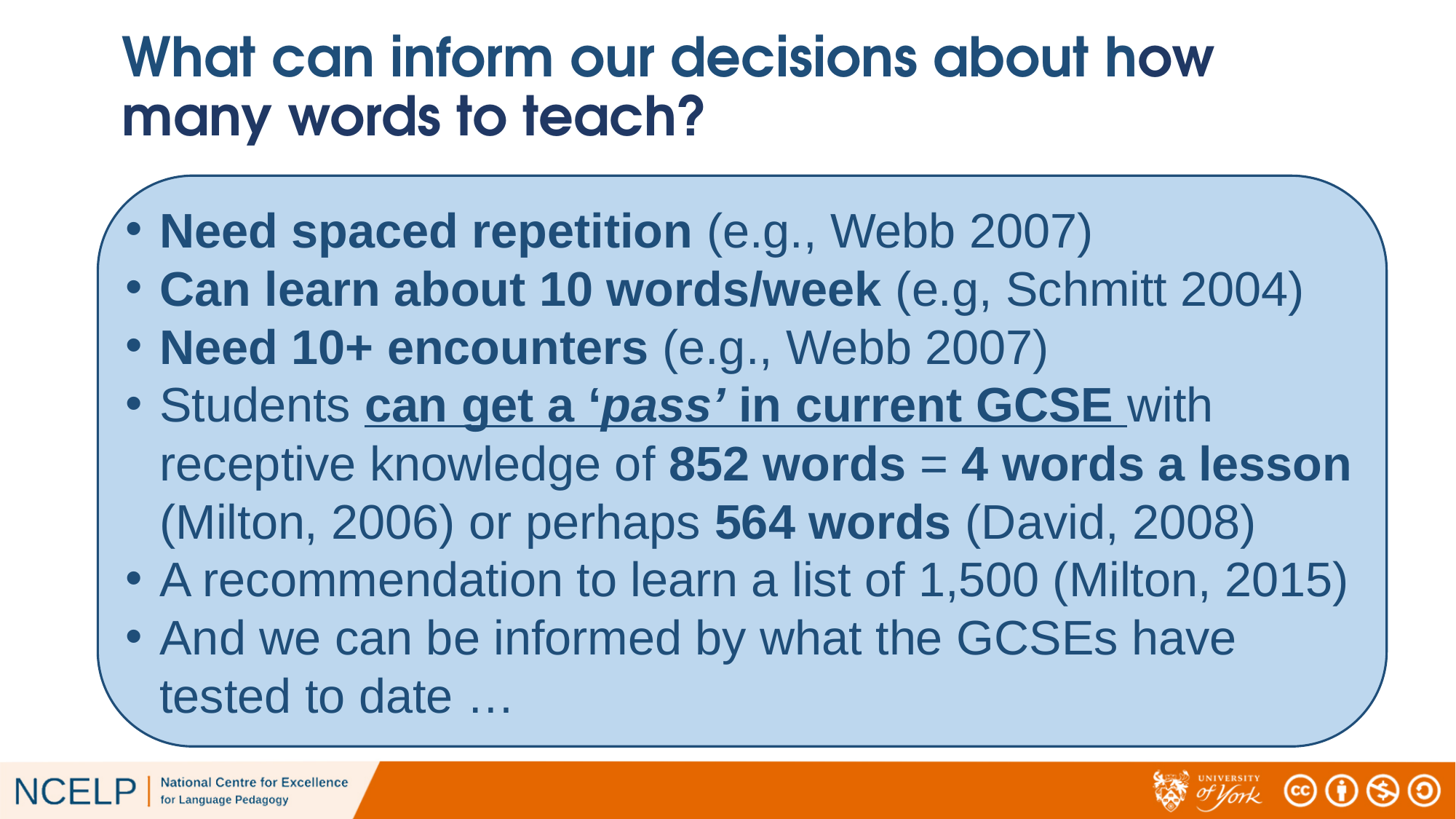

# What can inform our decisions about how many words to teach?
Need spaced repetition (e.g., Webb 2007)
Can learn about 10 words/week (e.g, Schmitt 2004)
Need 10+ encounters (e.g., Webb 2007)
Students can get a ‘pass’ in current GCSE with receptive knowledge of 852 words = 4 words a lesson (Milton, 2006) or perhaps 564 words (David, 2008)
A recommendation to learn a list of 1,500 (Milton, 2015)
And we can be informed by what the GCSEs have tested to date …